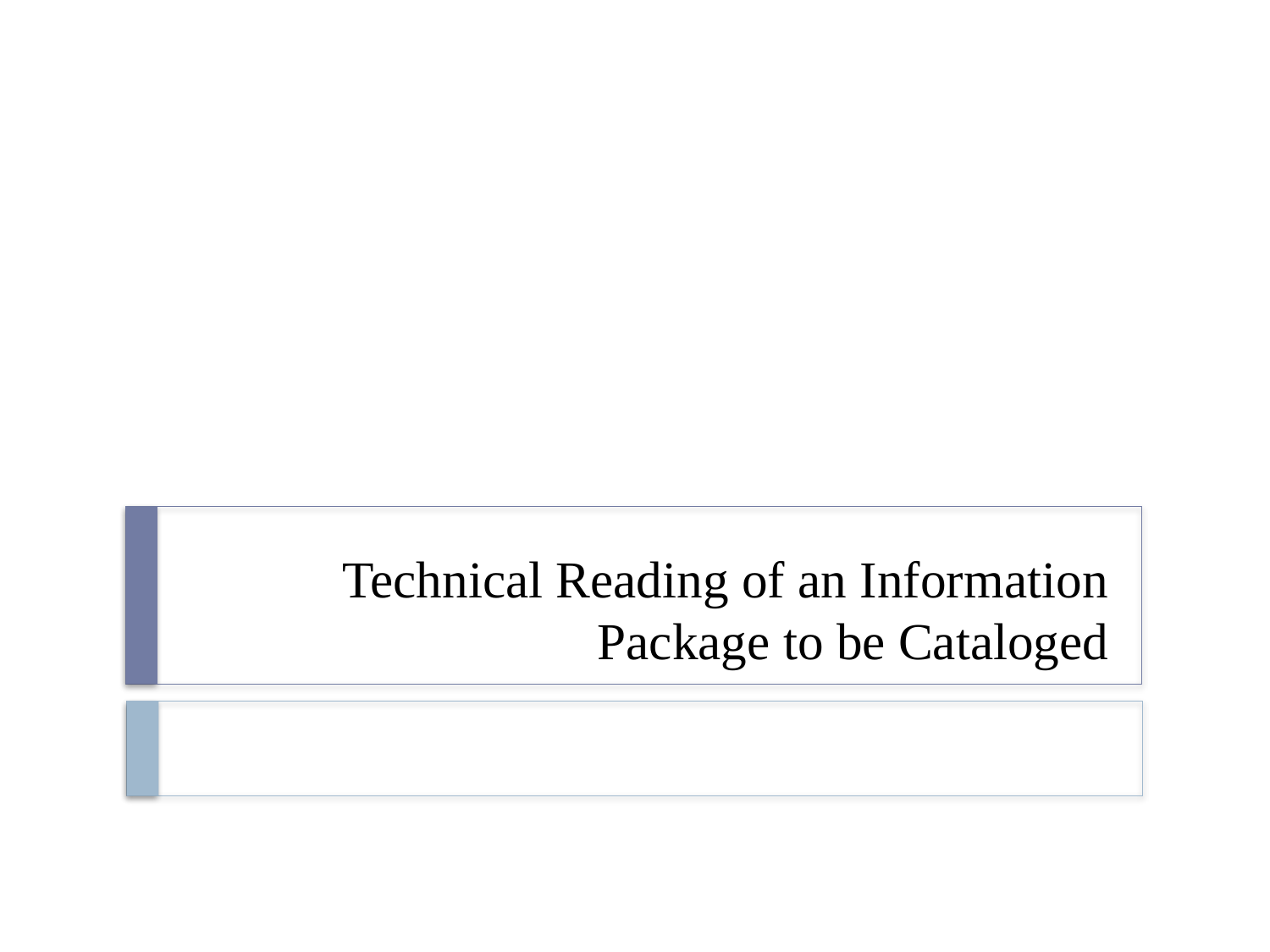

# Technical Reading of an Information Package to be Cataloged